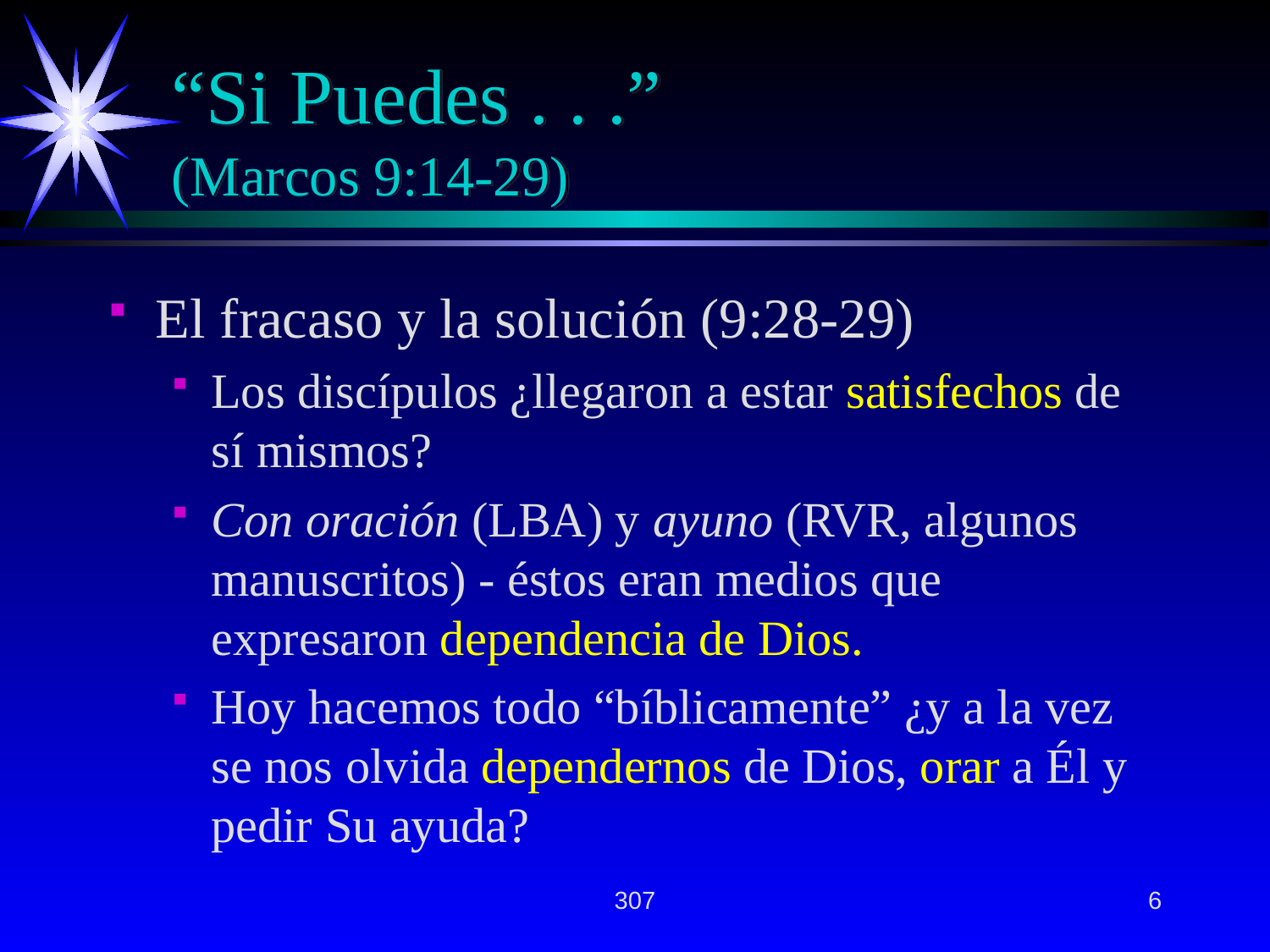

# “Si Puedes . . .” (Marcos 9:14-29)
El fracaso y la solución (9:28-29)
Los discípulos ¿llegaron a estar satisfechos de sí mismos?
Con oración (LBA) y ayuno (RVR, algunos manuscritos) - éstos eran medios que expresaron dependencia de Dios.
Hoy hacemos todo “bíblicamente” ¿y a la vez se nos olvida dependernos de Dios, orar a Él y pedir Su ayuda?
307
6